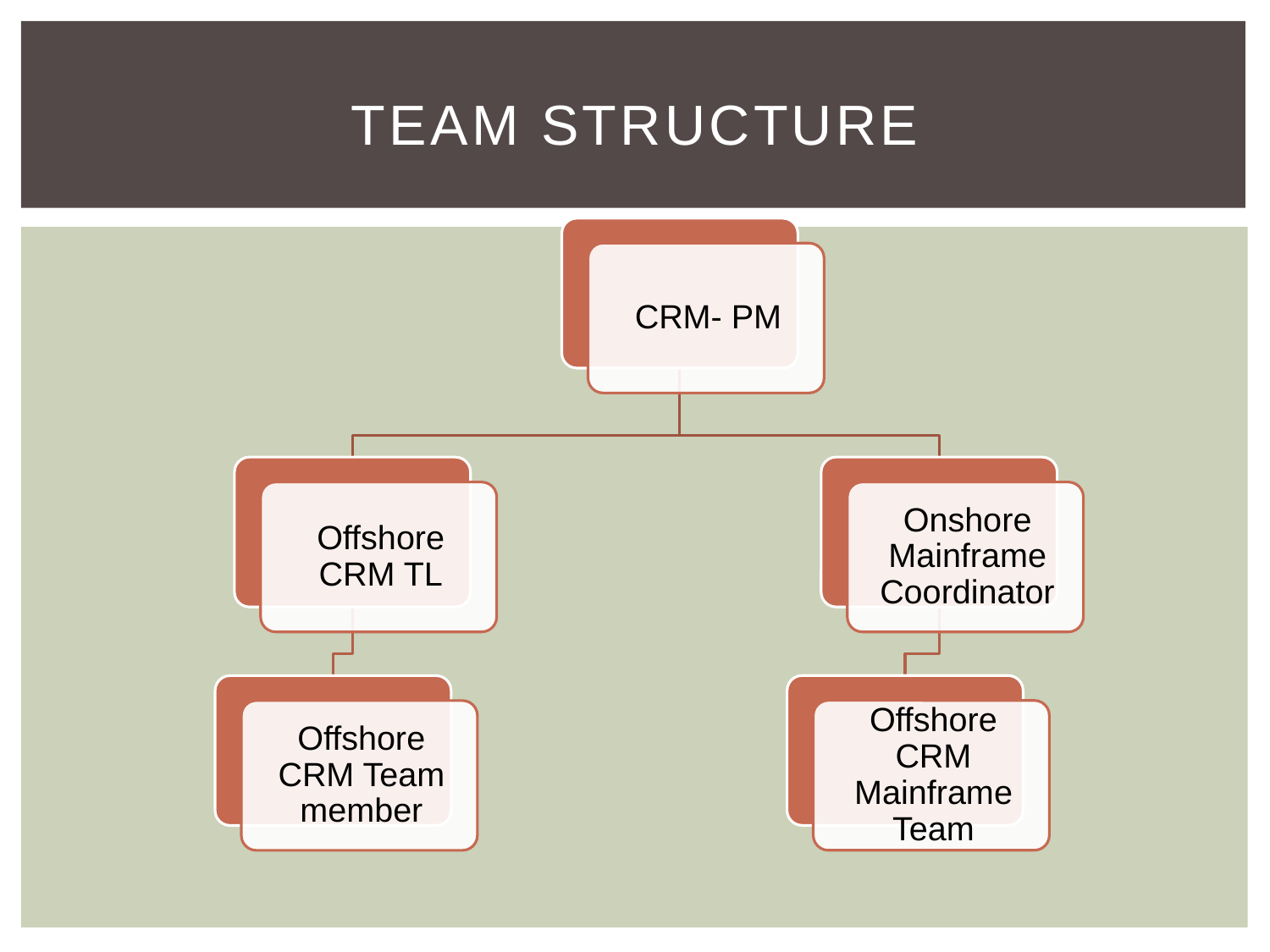

# Team Structure
CRM- PM
Offshore CRM TL
Offshore CRM Team member
Onshore Mainframe Coordinator
Offshore CRM Mainframe Team